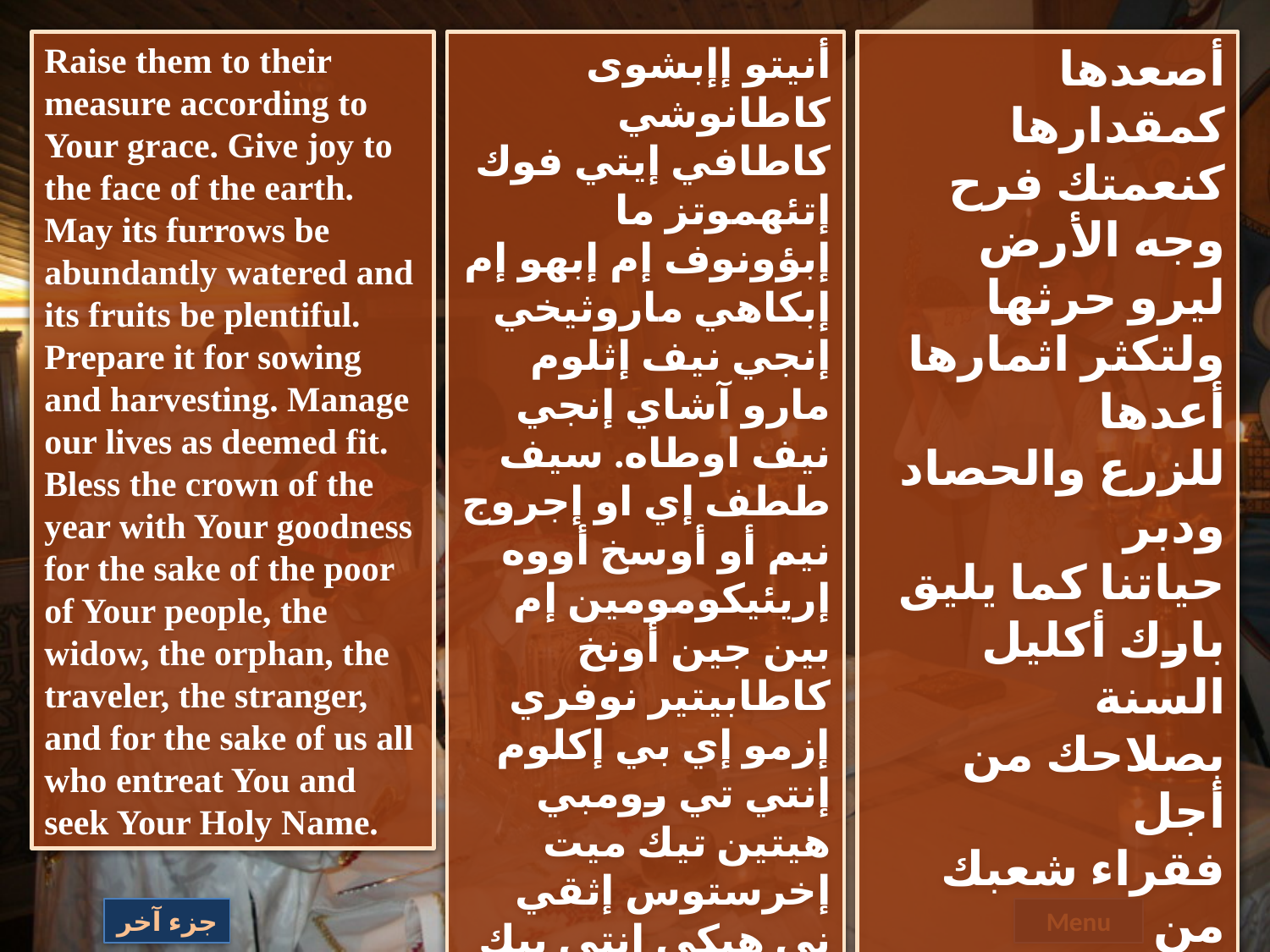

Raise them to their measure according to Your grace. Give joy to the face of the earth. May its furrows be abundantly watered and its fruits be plentiful. Prepare it for sowing and harvesting. Manage our lives as deemed fit. Bless the crown of the year with Your goodness for the sake of the poor of Your people, the widow, the orphan, the traveler, the stranger, and for the sake of us all who entreat You and seek Your Holy Name.
أنيتو إإبشوى كاطانوشي كاطافي إيتي فوك إتئهموتز ما إبؤونوف إم إبهو إم إبكاهي ماروثيخي إنجي نيف إثلوم مارو آشاي إنجي نيف اوطاه. سيف ططف إي او إجروج نيم أو أوسخ أووه إريئيكومومين إم بين جين أونخ كاطابيتير نوفري إزمو إي بي إكلوم إنتي تي رومبي هيتين تيك ميت إخرستوس إثقي ني هيكي إنتي بيك لاؤس إتقي تيشيرا نيم بي اورفانوس نيم بي شيممونيم بي ريم إنجويلي نيم إثقيتين تيرين خانئيت إيرهيلبيس إيروك اووه اتطقه إم بيكران إثؤواب
أصعدها كمقدارها
كنعمتك فرح وجه الأرض ليرو حرثها ولتكثر اثمارها أعدها
للزرع والحصاد ودبر
حياتنا كما يليق
بارك أكليل السنة
بصلاحك من أجل
فقراء شعبك من
أجل الأرملة واليتيم و
الغريب والضيق ومن
أجل كلنا نحن الذين
نرجوك ونطلب إسمك
القدوس
جزء آخر
Menu